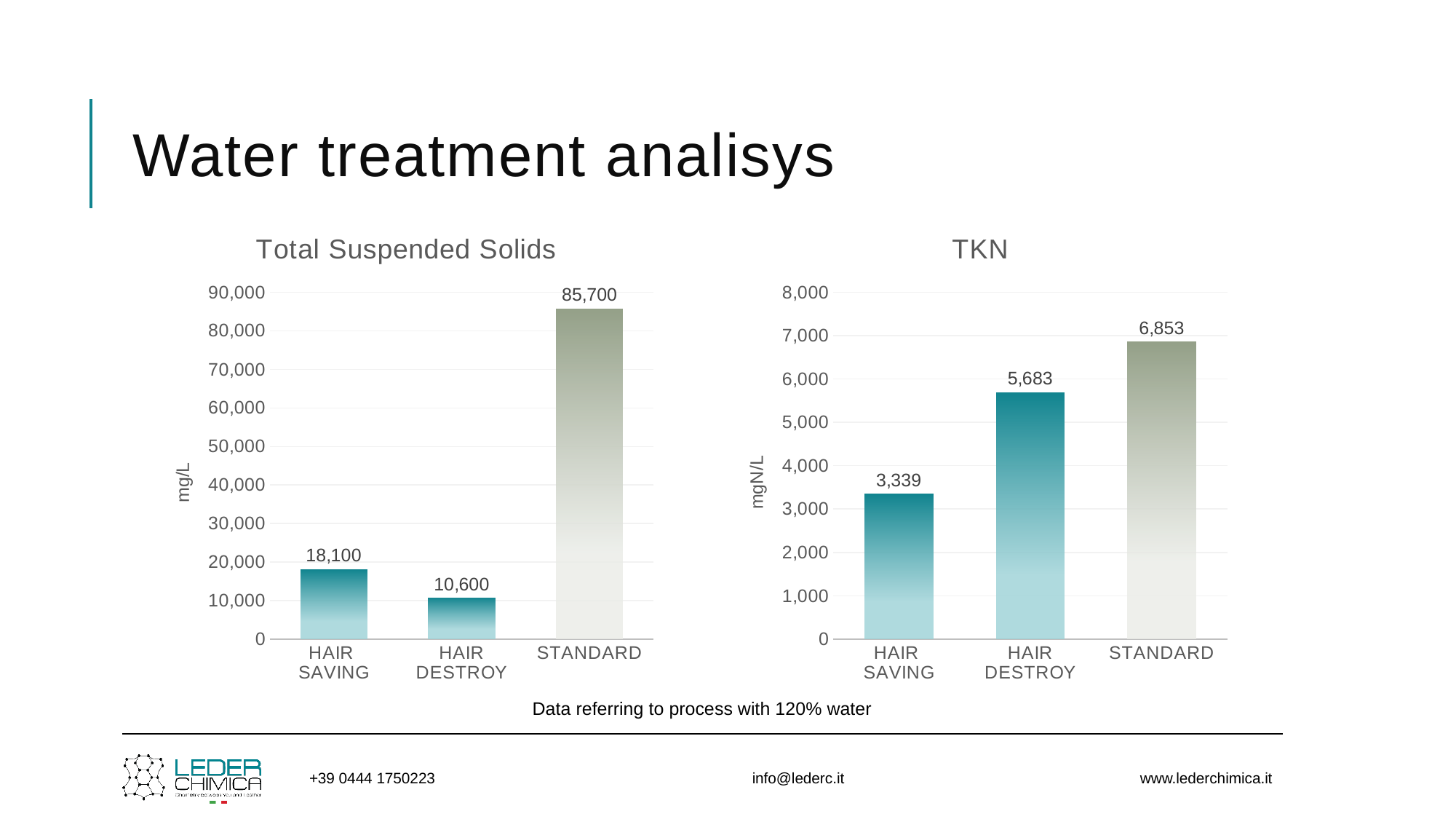

# Water treatment analisys

### Chart: Total Suspended Solids

| Category | Colonna2 |
|---|---|
| HAIR
SAVING | 18100.0 |
| HAIR DESTROY | 10600.0 |
| STANDARD | 85700.0 |

### Chart: TKN

| Category | Colonna2 |
|---|---|
| HAIR
SAVING | 3339.0 |
| HAIR DESTROY | 5683.0 |
| STANDARD | 6853.0 |
Data referring to process with 120% water
+39 0444 1750223
info@lederc.it
www.lederchimica.it